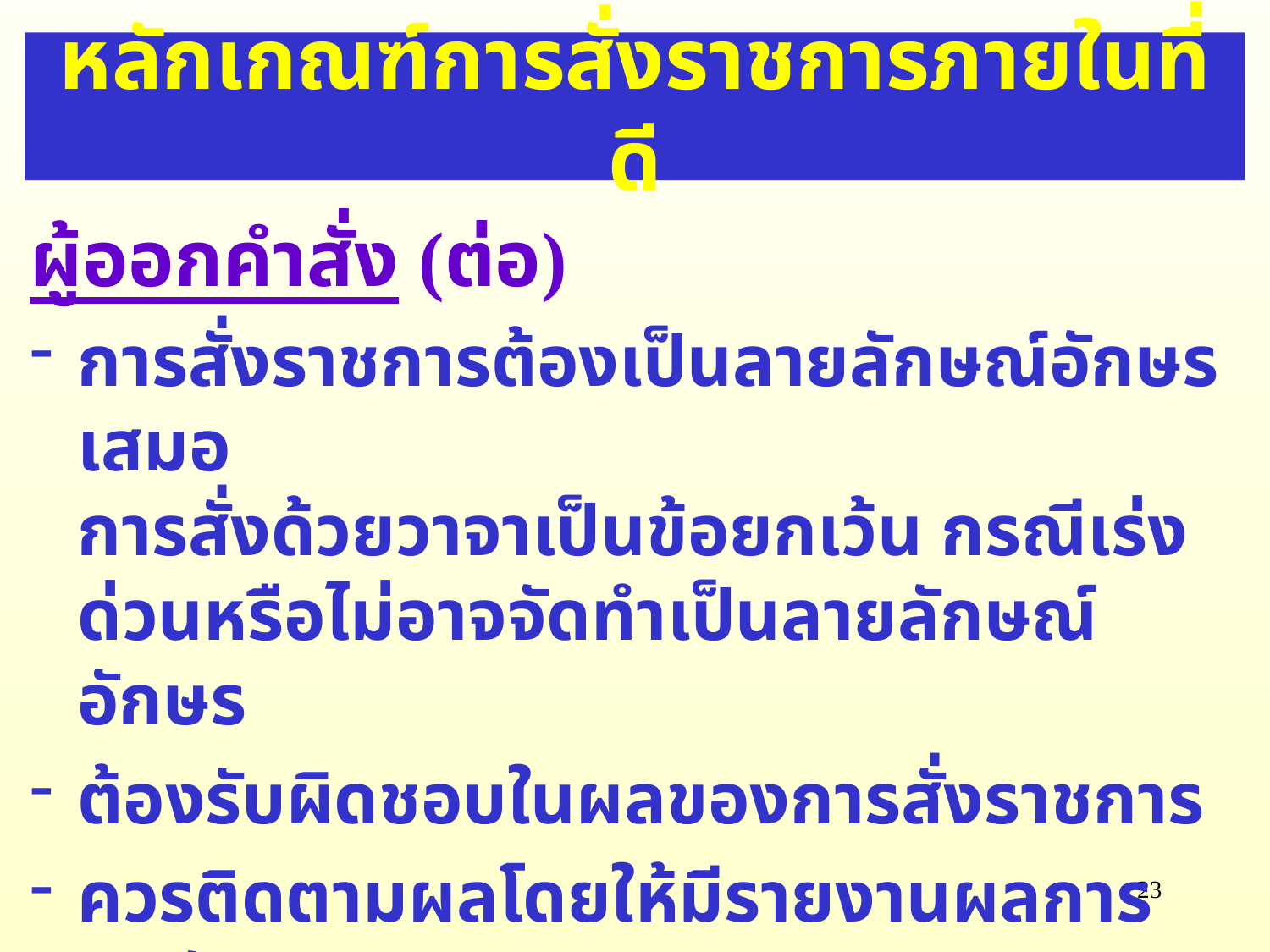

หลักเกณฑ์การสั่งราชการภายในที่ดี
ผู้ออกคำสั่ง (ต่อ)
การสั่งราชการต้องเป็นลายลักษณ์อักษรเสมอ
การสั่งด้วยวาจาเป็นข้อยกเว้น กรณีเร่งด่วนหรือไม่อาจจัดทำเป็นลายลักษณ์อักษร
ต้องรับผิดชอบในผลของการสั่งราชการ
ควรติดตามผลโดยให้มีรายงานผลการปฏิบัติราชการ
23